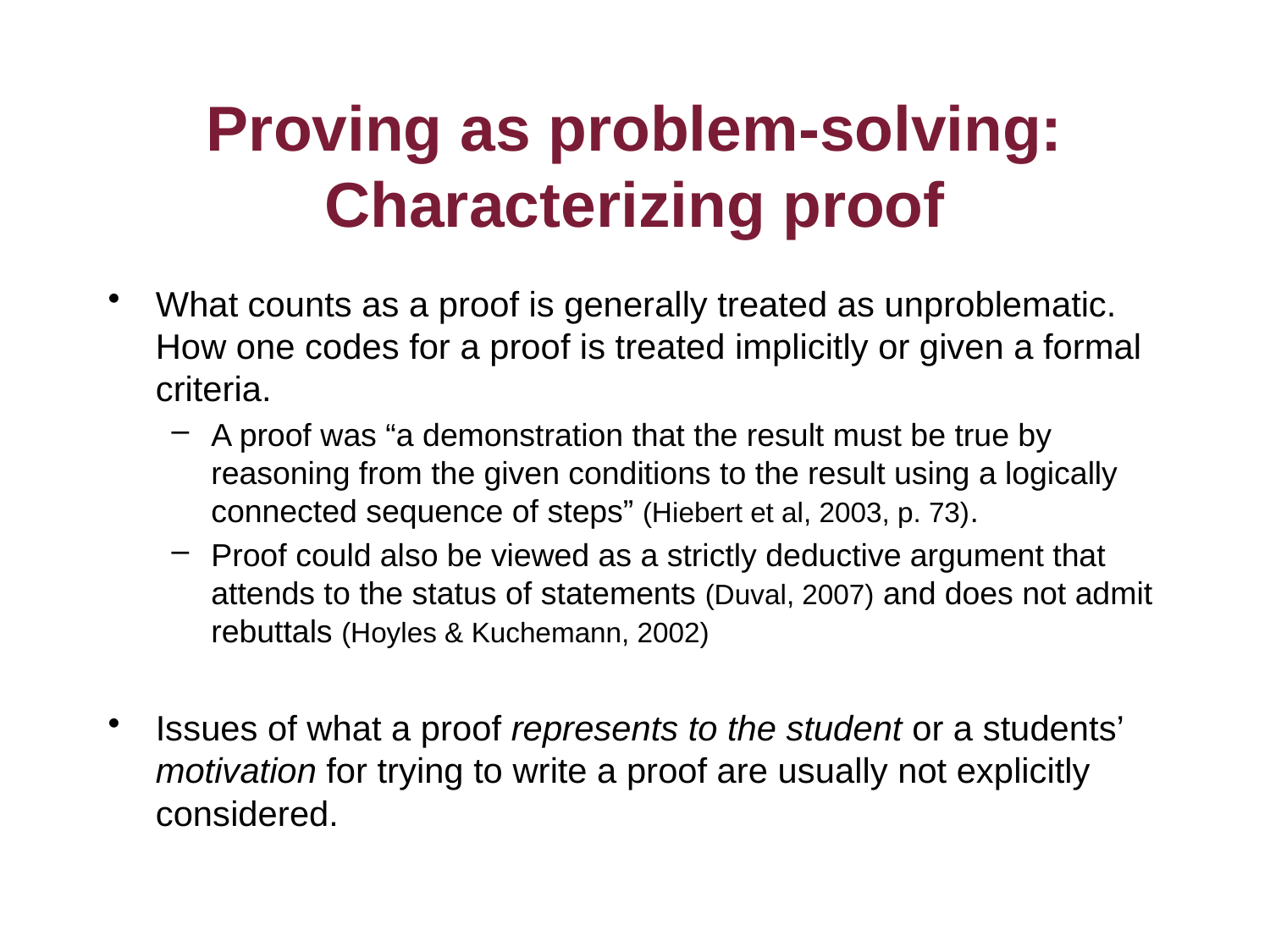

# Proving as problem-solving: Characterizing proof
What counts as a proof is generally treated as unproblematic. How one codes for a proof is treated implicitly or given a formal criteria.
A proof was “a demonstration that the result must be true by reasoning from the given conditions to the result using a logically connected sequence of steps” (Hiebert et al, 2003, p. 73).
Proof could also be viewed as a strictly deductive argument that attends to the status of statements (Duval, 2007) and does not admit rebuttals (Hoyles & Kuchemann, 2002)

Issues of what a proof represents to the student or a students’ motivation for trying to write a proof are usually not explicitly considered.